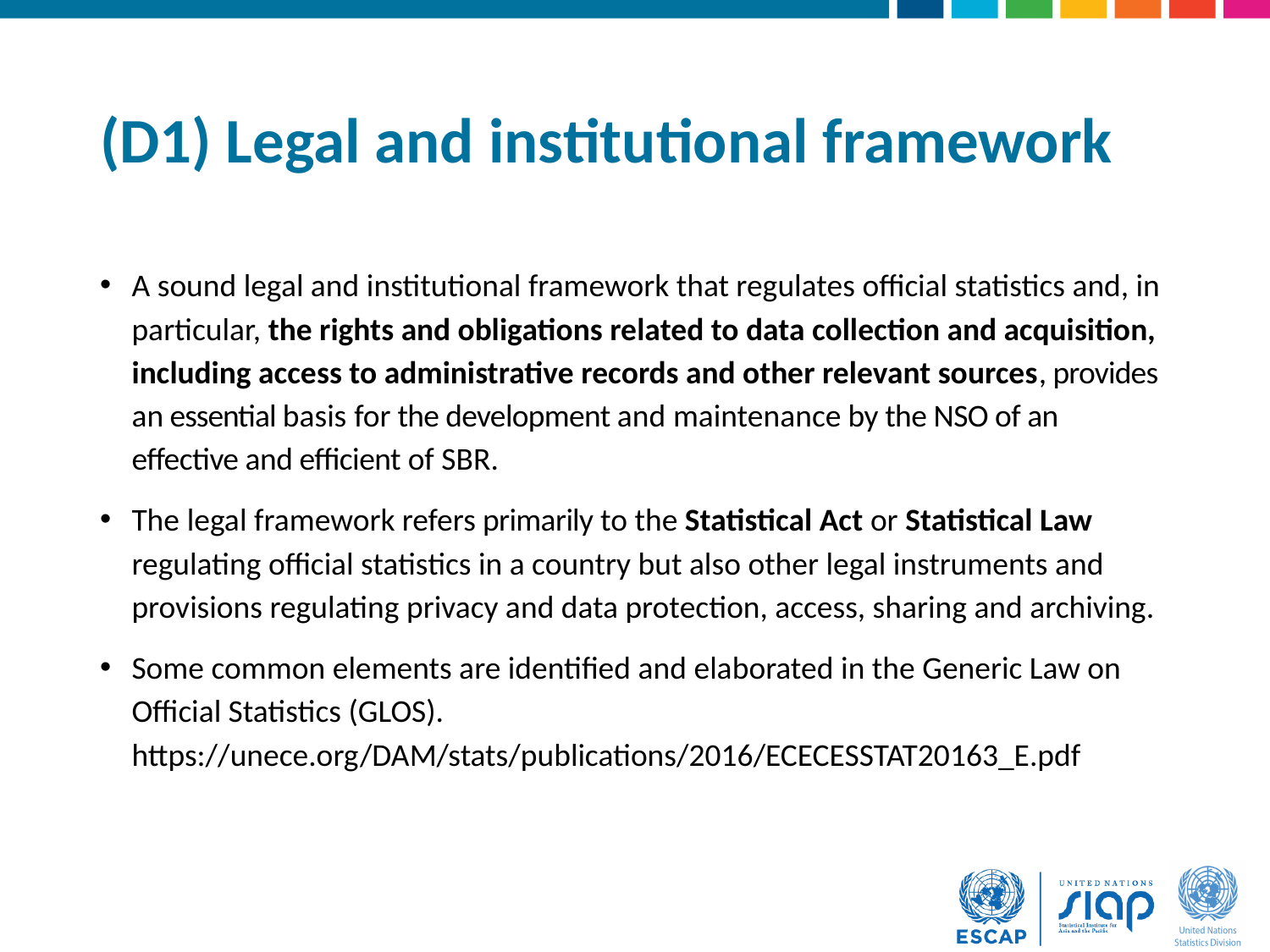

# (D1) Legal and institutional framework
A sound legal and institutional framework that regulates official statistics and, in particular, the rights and obligations related to data collection and acquisition, including access to administrative records and other relevant sources, provides an essential basis for the development and maintenance by the NSO of an effective and efficient of SBR.
The legal framework refers primarily to the Statistical Act or Statistical Law regulating official statistics in a country but also other legal instruments and provisions regulating privacy and data protection, access, sharing and archiving.
Some common elements are identified and elaborated in the Generic Law on Official Statistics (GLOS). https://unece.org/DAM/stats/publications/2016/ECECESSTAT20163_E.pdf